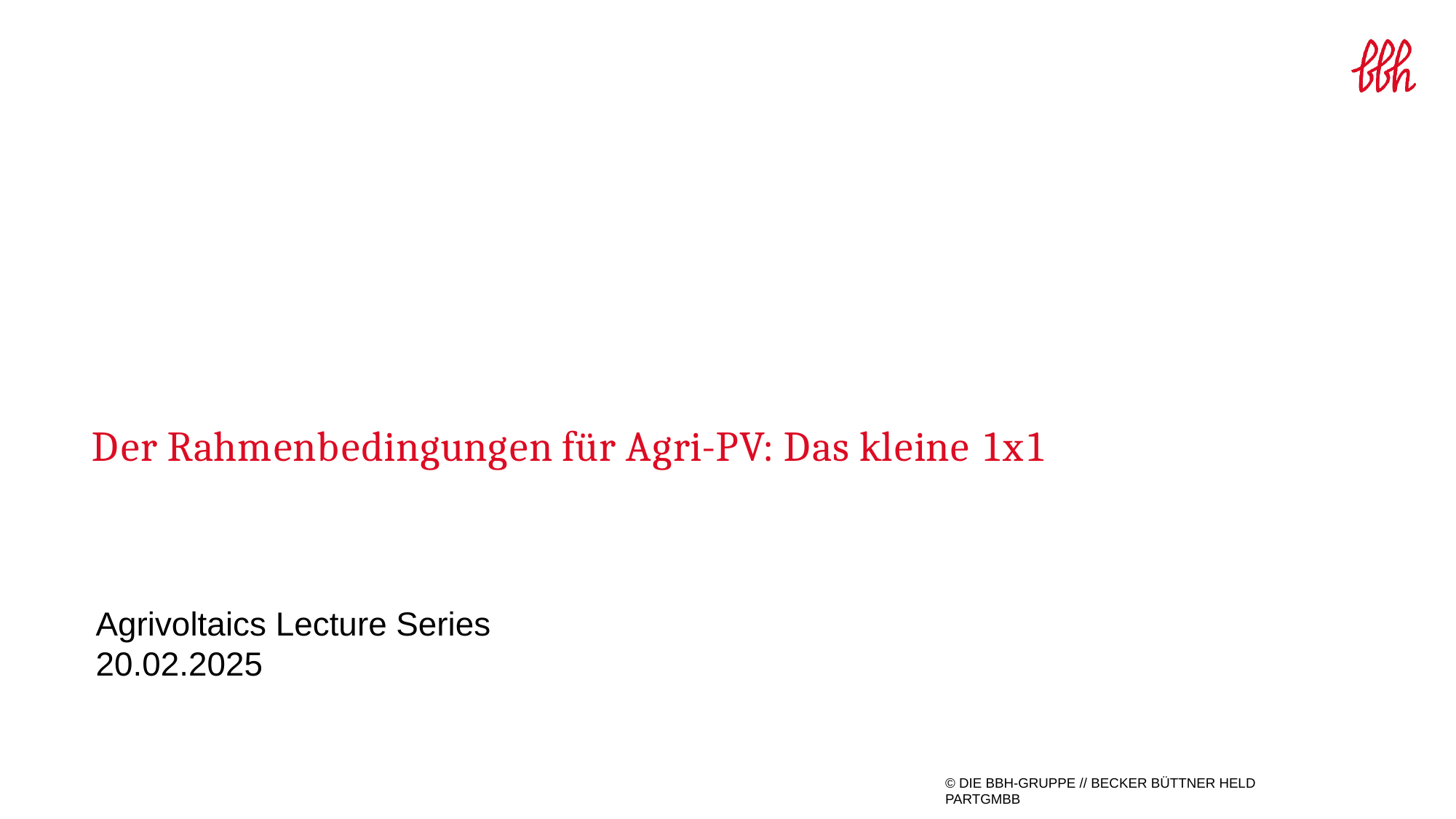

# Der Rahmenbedingungen für Agri-PV: Das kleine 1x1

Agrivoltaics Lecture Series
20.02.2025